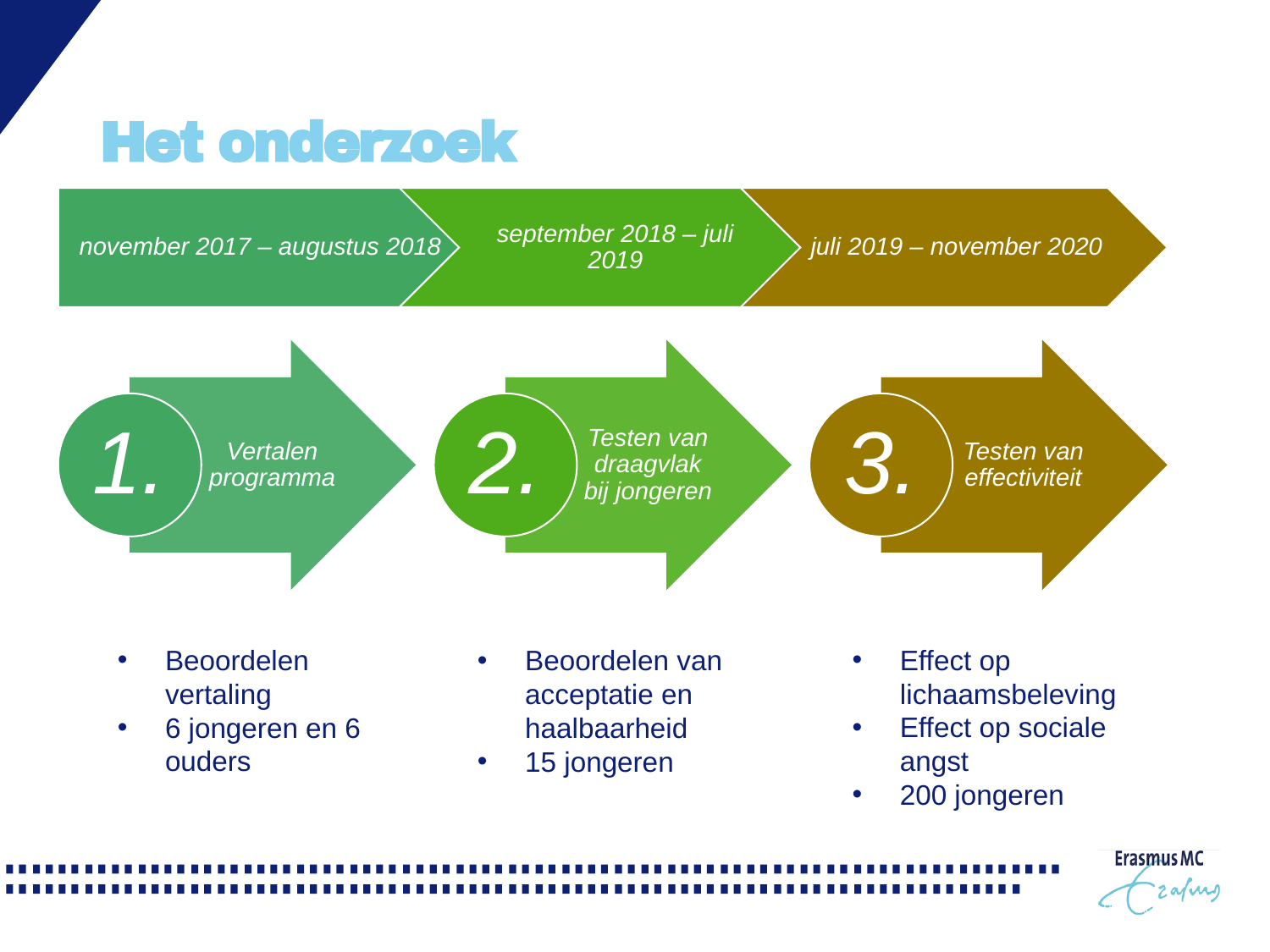

# Het onderzoek
november 2017 – augustus 2018
september 2018 – juli 2019
juli 2019 – november 2020
Vertalen programma
Testen van draagvlak bij jongeren
Testen van effectiviteit
1.
2.
3.
Beoordelen vertaling
6 jongeren en 6 ouders

Effect op lichaamsbeleving
Effect op sociale angst
200 jongeren
Beoordelen van acceptatie en haalbaarheid
15 jongeren